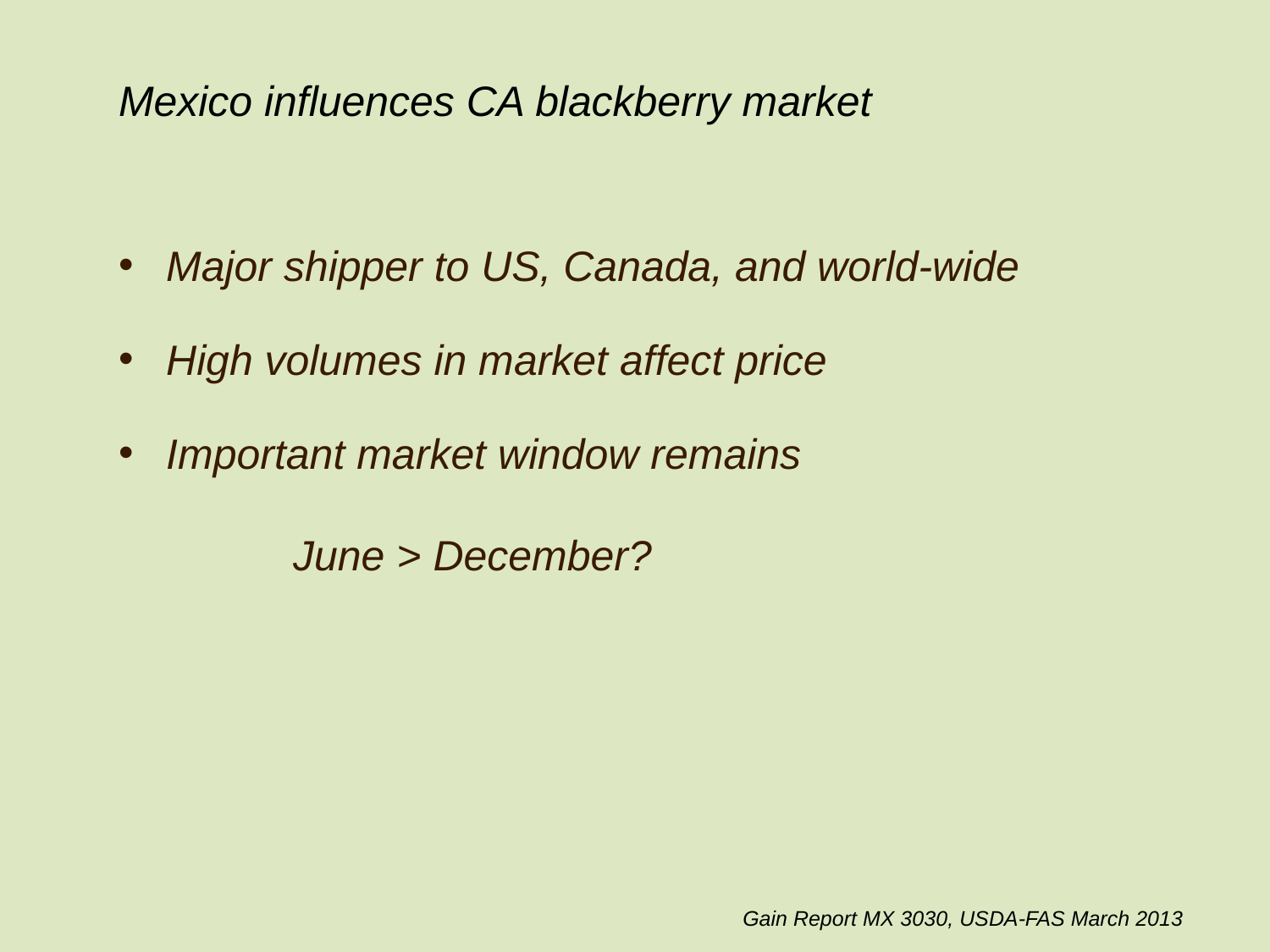

# Mexico influences CA blackberry market
Major shipper to US, Canada, and world-wide

High volumes in market affect price

Important market window remains
	June > December?

Gain Report MX 3030, USDA-FAS March 2013